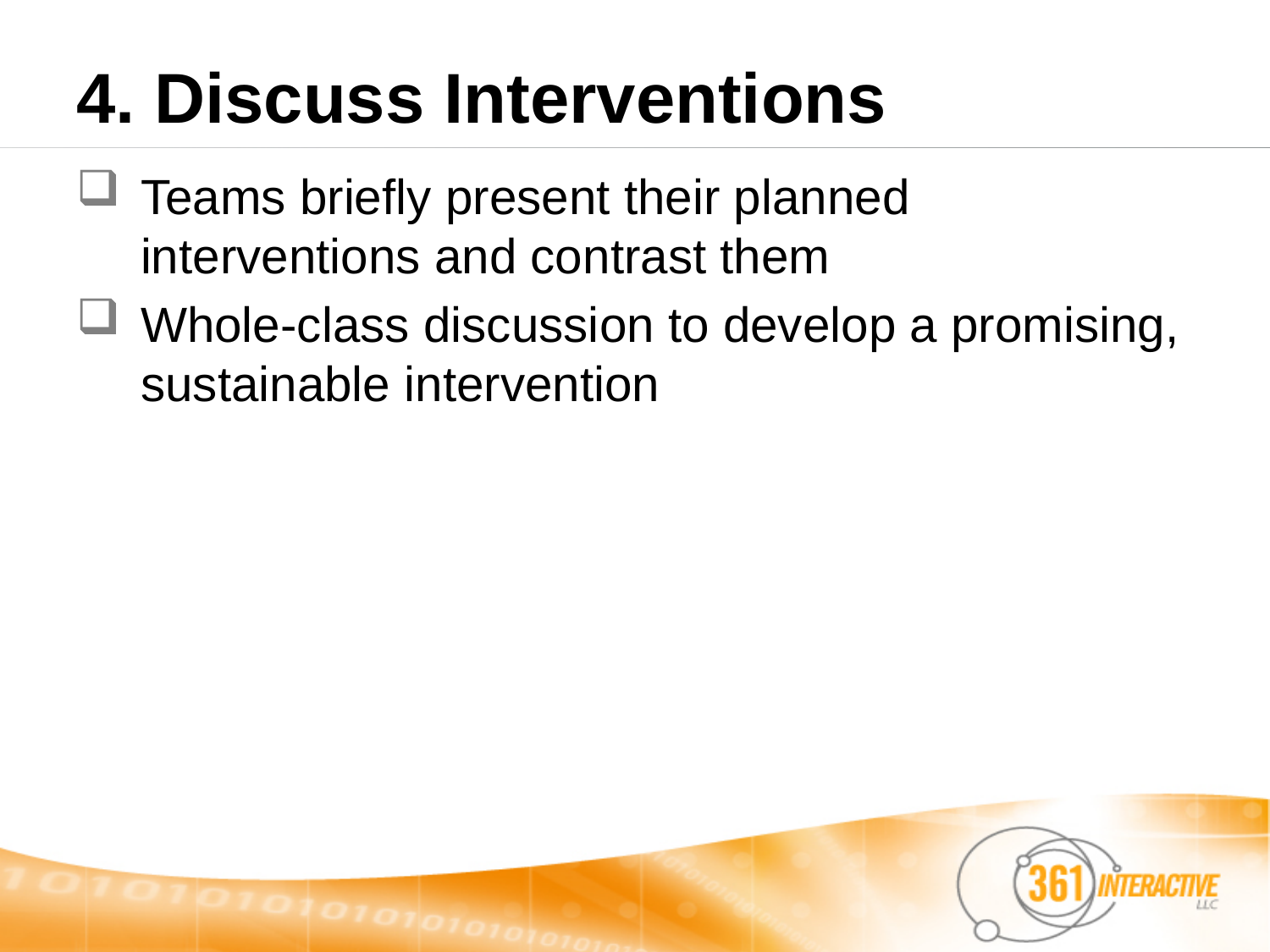

# 4. Discuss Interventions
Teams briefly present their planned interventions and contrast them
Whole-class discussion to develop a promising, sustainable intervention